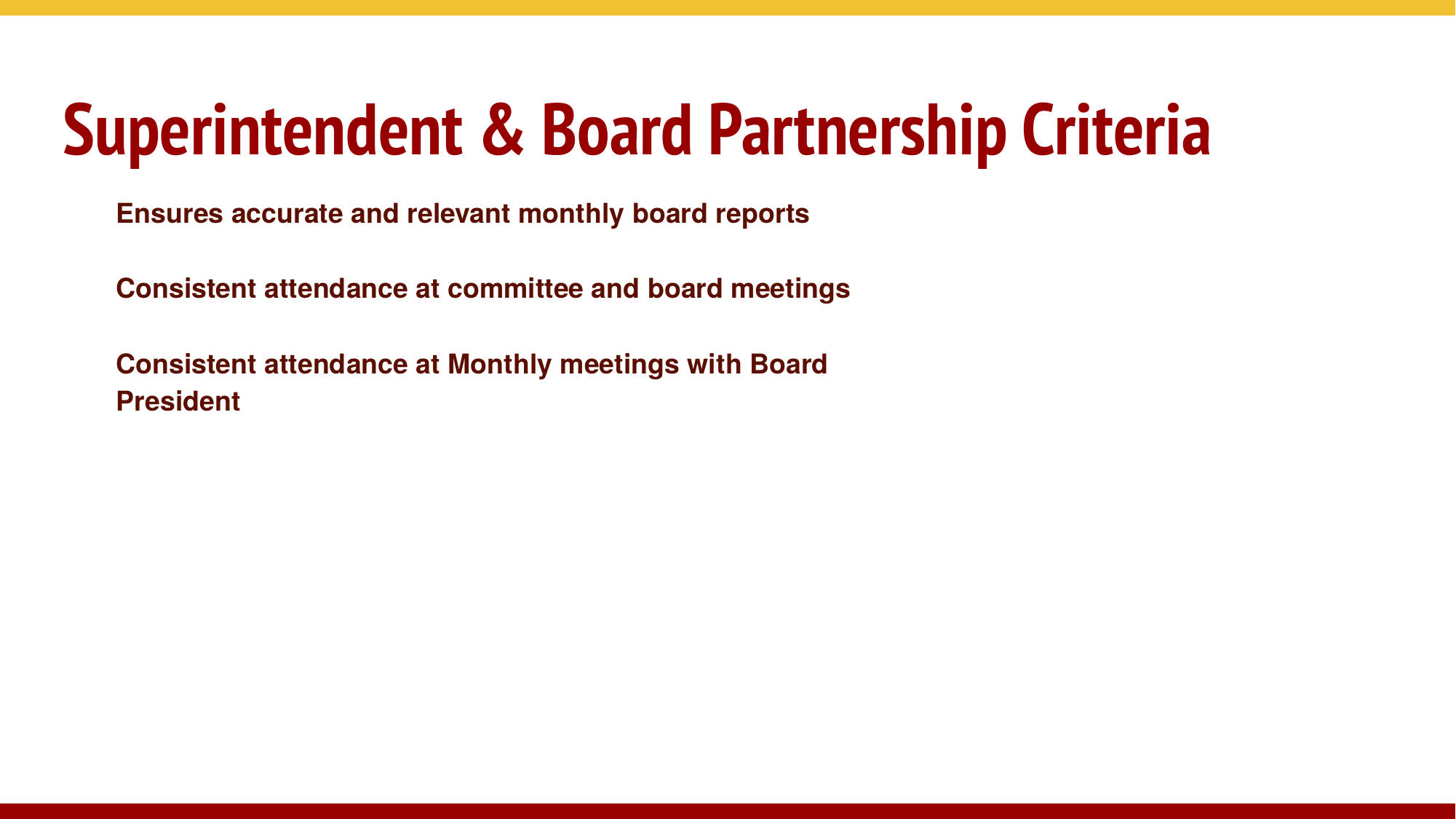

# Superintendent & Board Partnership Criteria
Ensures accurate and relevant monthly board reports

Consistent attendance at committee and board meetings

Consistent attendance at Monthly meetings with Board
President